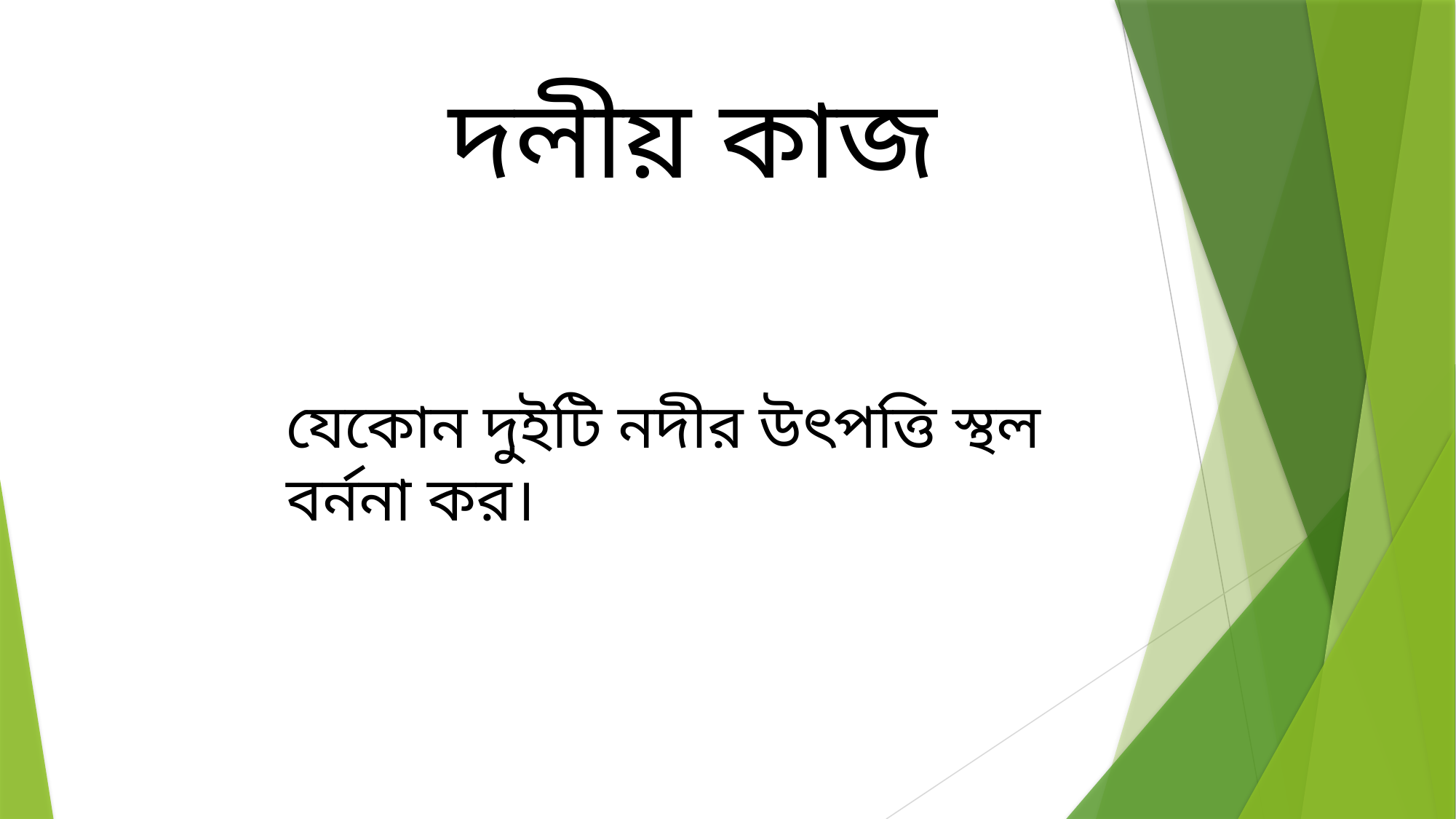

দলীয় কাজ
যেকোন দুইটি নদীর উৎপত্তি স্থল বর্ননা কর।